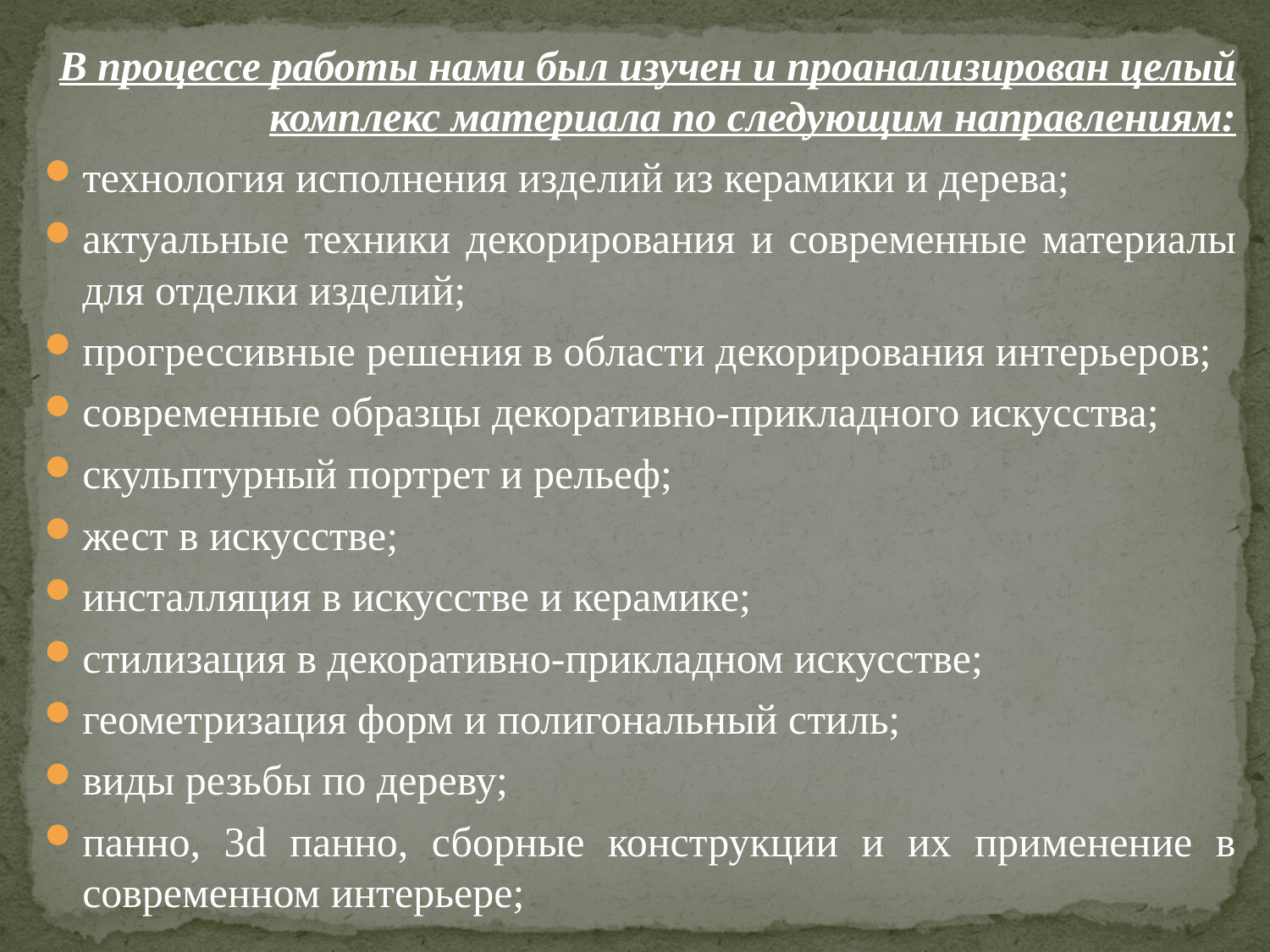

В процессе работы нами был изучен и проанализирован целый комплекс материала по следующим направлениям:
технология исполнения изделий из керамики и дерева;
актуальные техники декорирования и современные материалы для отделки изделий;
прогрессивные решения в области декорирования интерьеров;
современные образцы декоративно-прикладного искусства;
скульптурный портрет и рельеф;
жест в искусстве;
инсталляция в искусстве и керамике;
стилизация в декоративно-прикладном искусстве;
геометризация форм и полигональный стиль;
виды резьбы по дереву;
панно, 3d панно, сборные конструкции и их применение в современном интерьере;